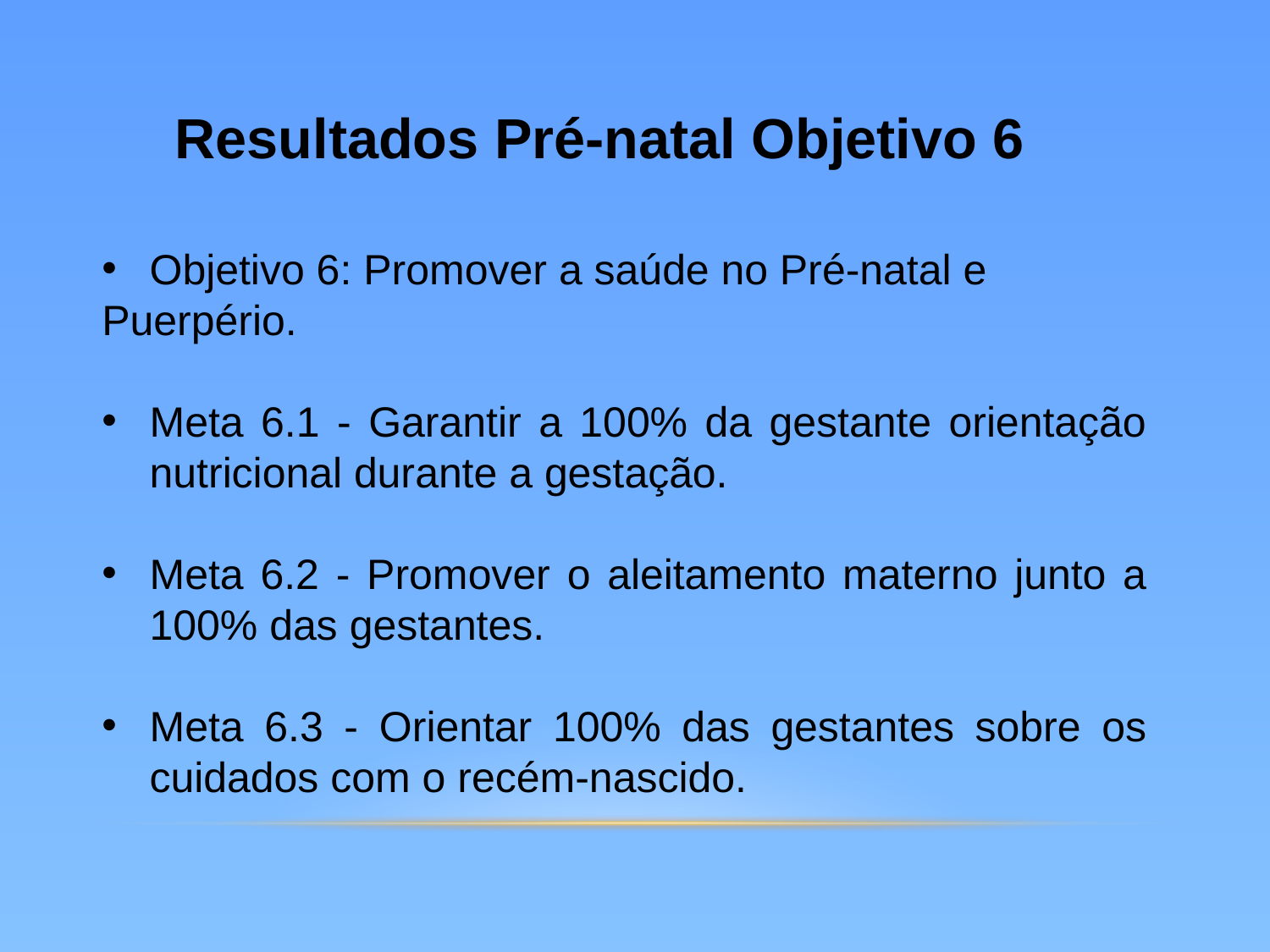

Resultados Pré-natal Objetivo 6
Objetivo 6: Promover a saúde no Pré-natal e
Puerpério.

Meta 6.1 - Garantir a 100% da gestante orientação nutricional durante a gestação.

Meta 6.2 - Promover o aleitamento materno junto a 100% das gestantes.

Meta 6.3 - Orientar 100% das gestantes sobre os cuidados com o recém-nascido.